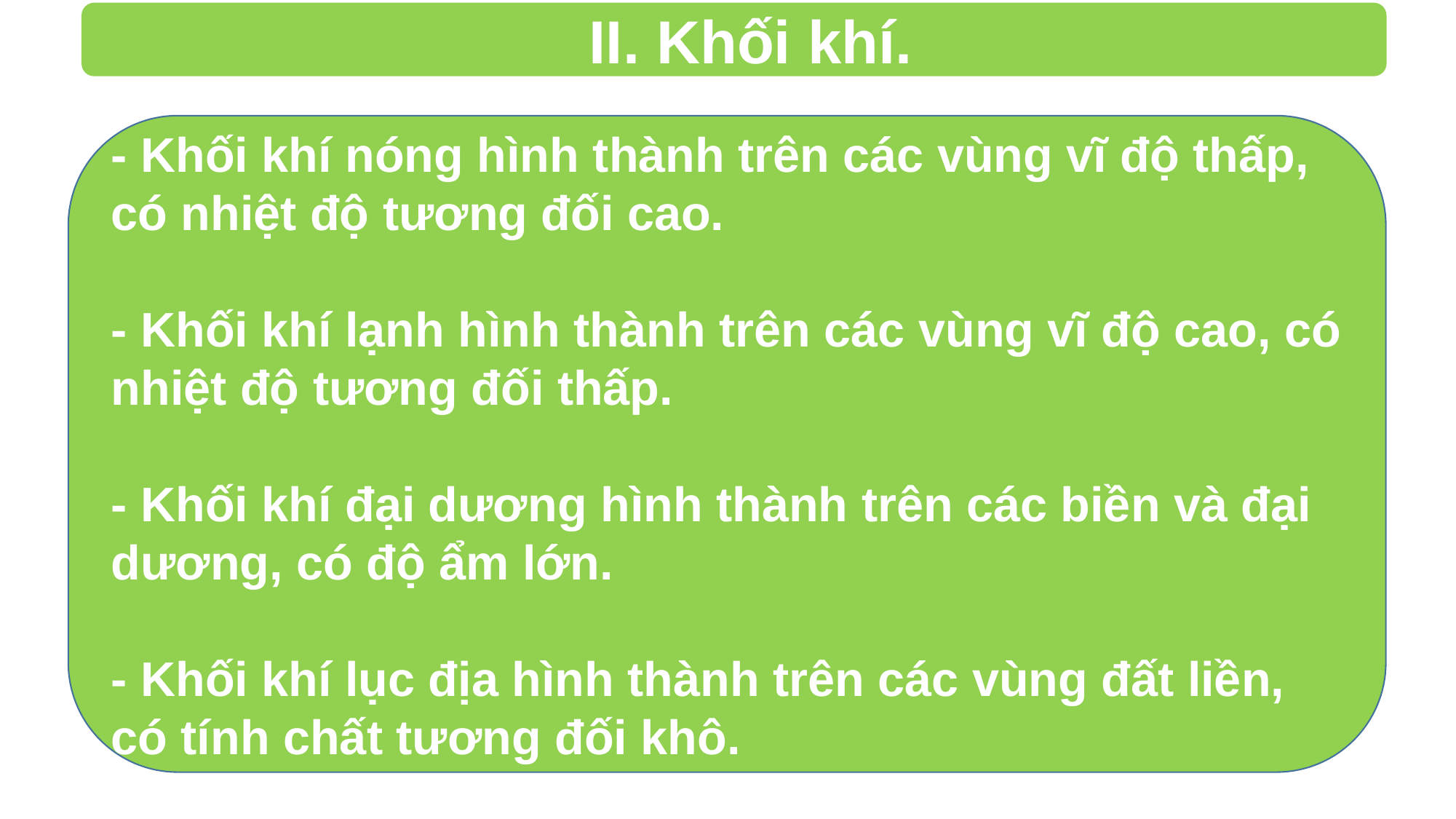

II. Khối khí.
#
- Khối khí nóng hình thành trên các vùng vĩ độ thấp, có nhiệt độ tương đối cao.

- Khối khí lạnh hình thành trên các vùng vĩ độ cao, có nhiệt độ tương đối thấp.

- Khối khí đại dương hình thành trên các biền và đại dương, có độ ẩm lớn.

- Khối khí lục địa hình thành trên các vùng đất liền, có tính chất tương đối khô.